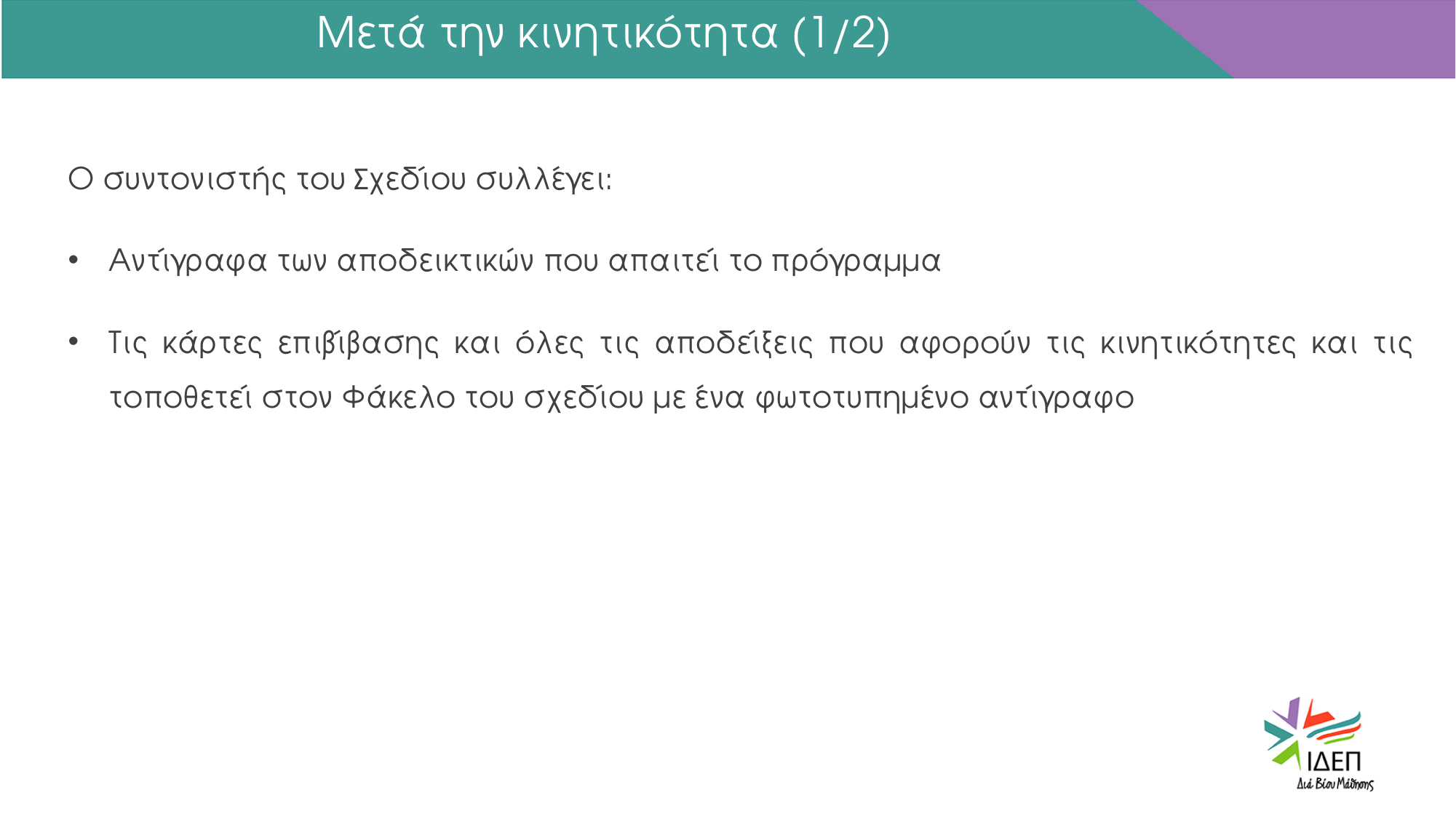

Μετά την κινητικότητα (1/2)

Ο συντονιστής του Σχεδίου συλλέγει:

Αντίγραφα των αποδεικτικών που απαιτεί το πρόγραμμα

Τις κάρτες επιβίβασης και όλες τις αποδείξεις που αφορούν τις κινητικότητες και τις τοποθετεί στον Φάκελο του σχεδίου με ένα φωτοτυπημένο αντίγραφο